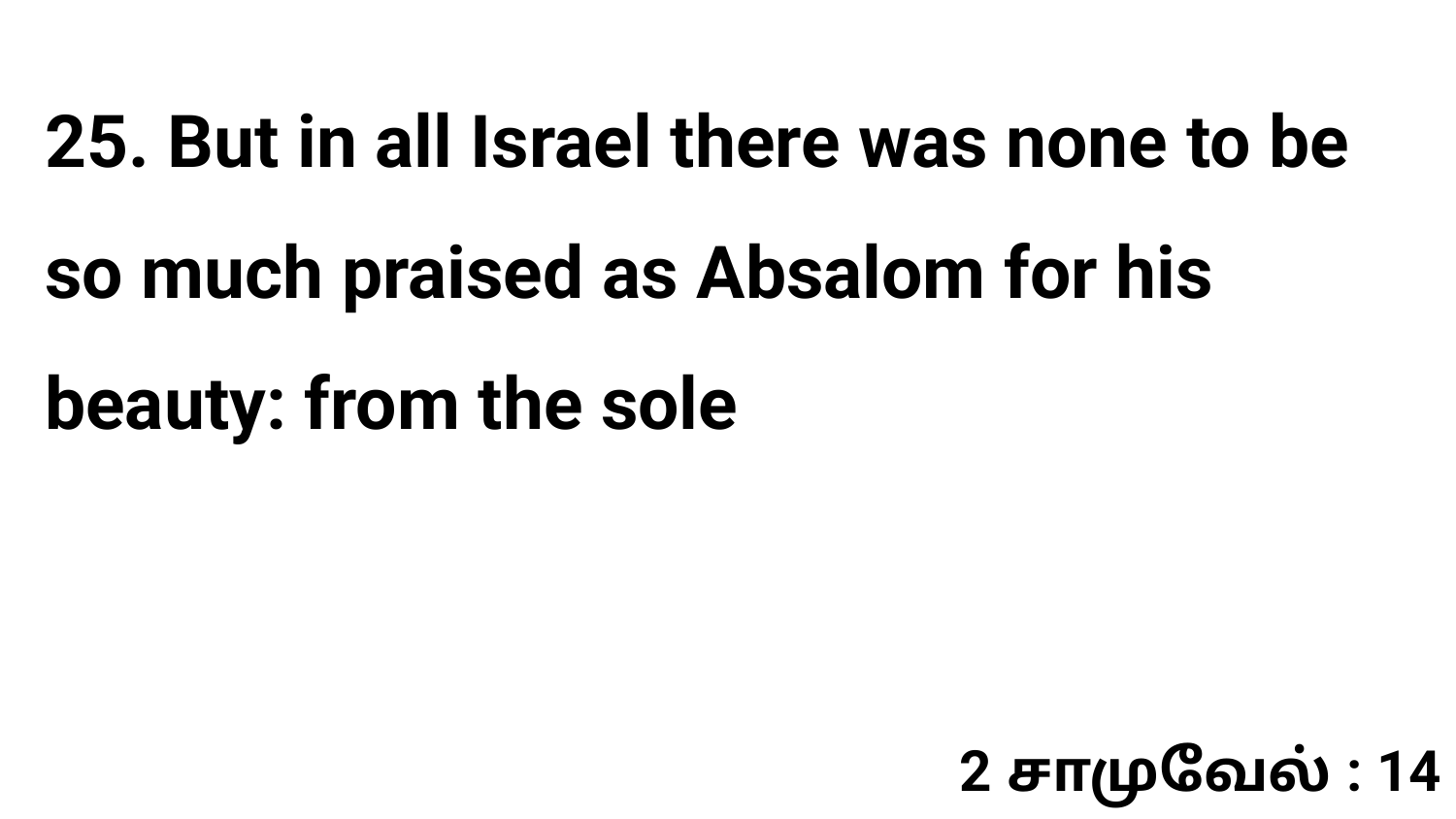

25. But in all Israel there was none to be so much praised as Absalom for his beauty: from the sole
2 சாமுவேல் : 14